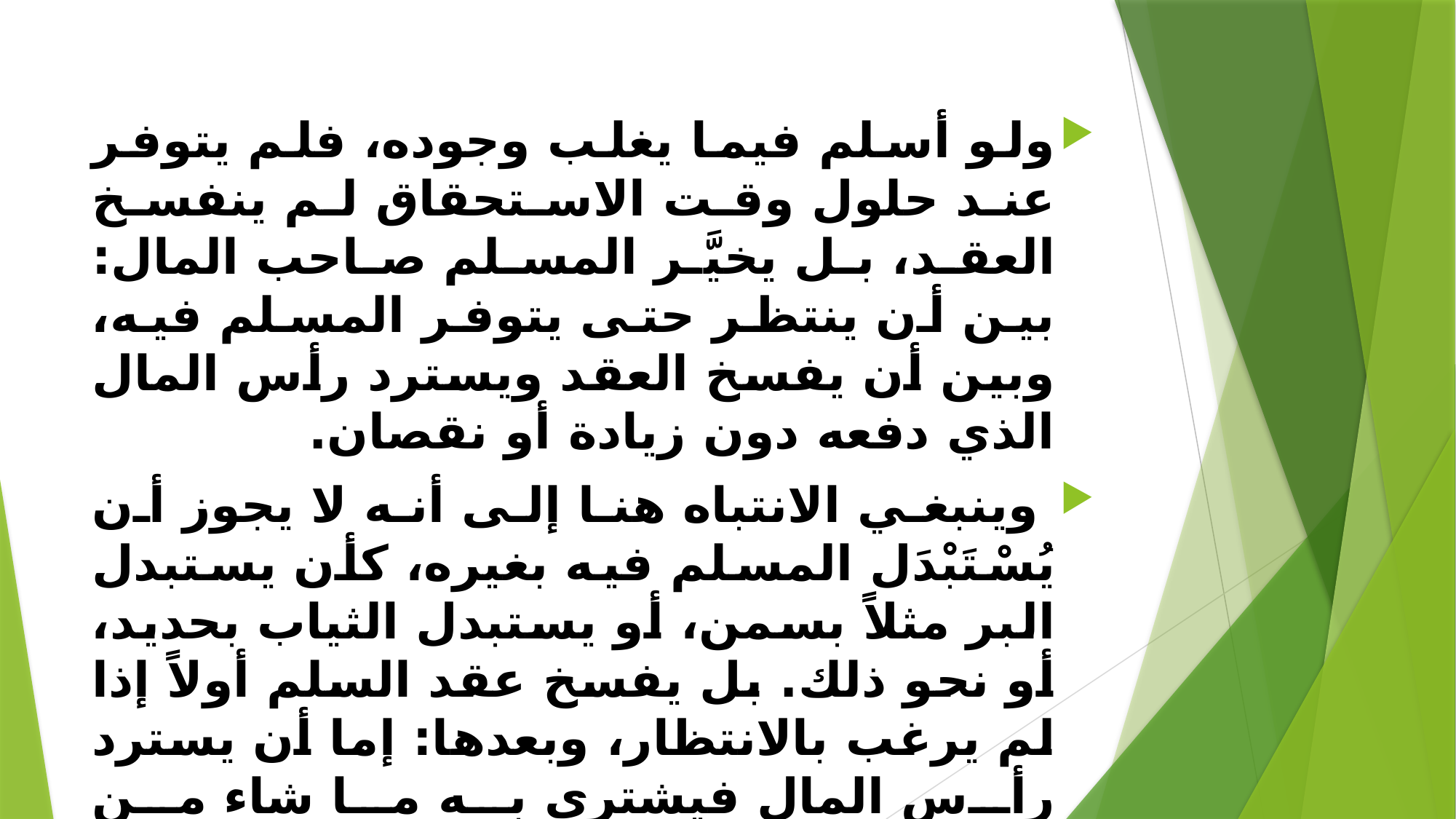

#
ولو أسلم فيما يغلب وجوده، فلم يتوفر عند حلول وقت الاستحقاق لم ينفسخ العقد، بل يخيَّر المسلم صاحب المال: بين أن ينتظر حتى يتوفر المسلم فيه، وبين أن يفسخ العقد ويسترد رأس المال الذي دفعه دون زيادة أو نقصان.
 وينبغي الانتباه هنا إلى أنه لا يجوز أن يُسْتَبْدَل المسلم فيه بغيره، كأن يستبدل البر مثلاً بسمن، أو يستبدل الثياب بحديد، أو نحو ذلك. بل يفسخ عقد السلم أولاً إذا لم يرغب بالانتظار، وبعدها: إما أن يسترد رأس المال فيشتري به ما شاء من المسلم إليه أو غيره. أو أن يبقى رأس المال في ذمته، والمسلم إليه له الخيار أن يبيعه به ما يشاء من سلع عنده، أو يردّه إليه.